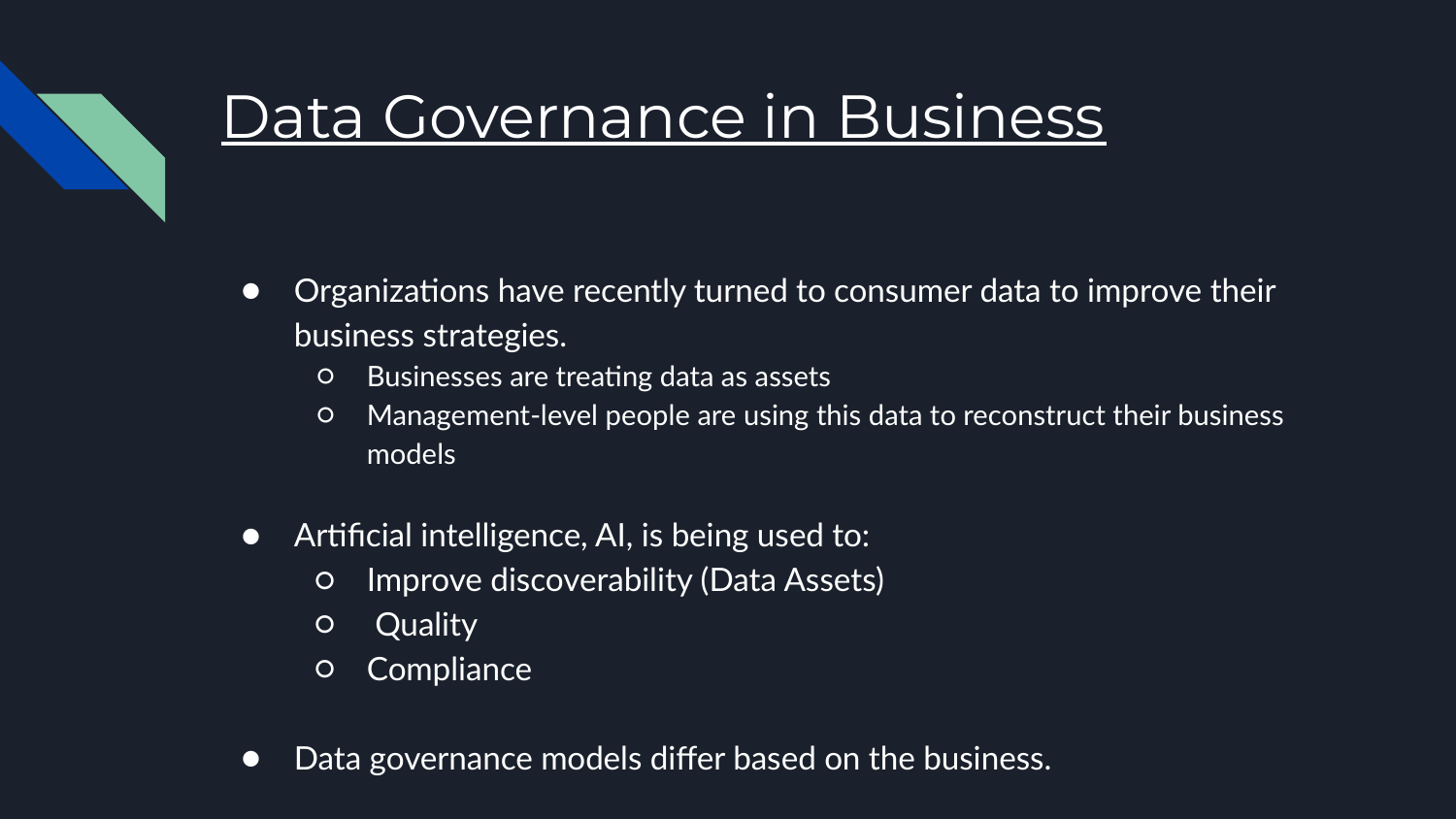

# Data Governance in Business
Organizations have recently turned to consumer data to improve their business strategies.
Businesses are treating data as assets
Management-level people are using this data to reconstruct their business models
Artificial intelligence, AI, is being used to:
Improve discoverability (Data Assets)
 Quality
Compliance
Data governance models differ based on the business.